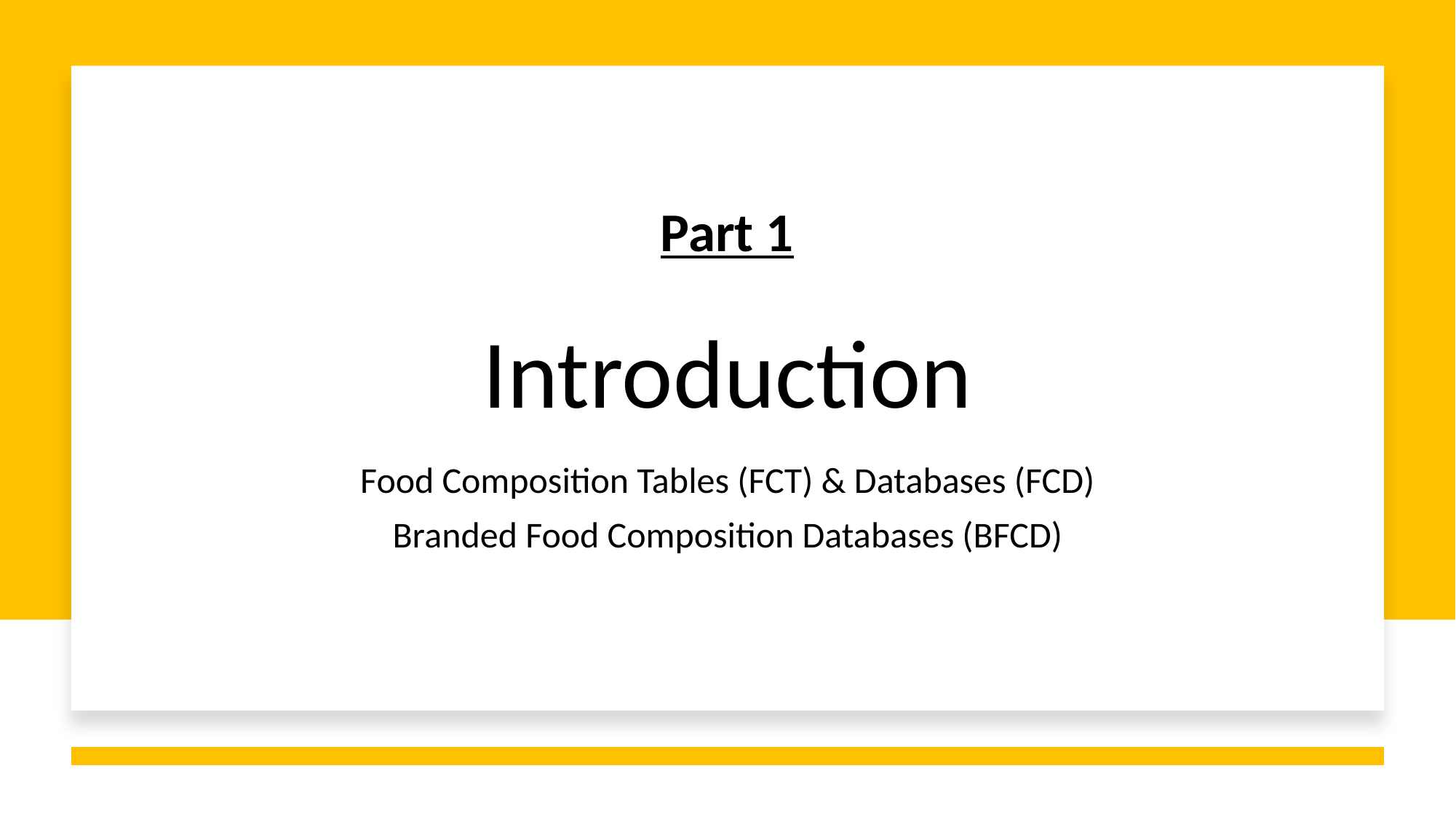

# Introduction
Part 1
Food Composition Tables (FCT) & Databases (FCD)
Branded Food Composition Databases (BFCD)